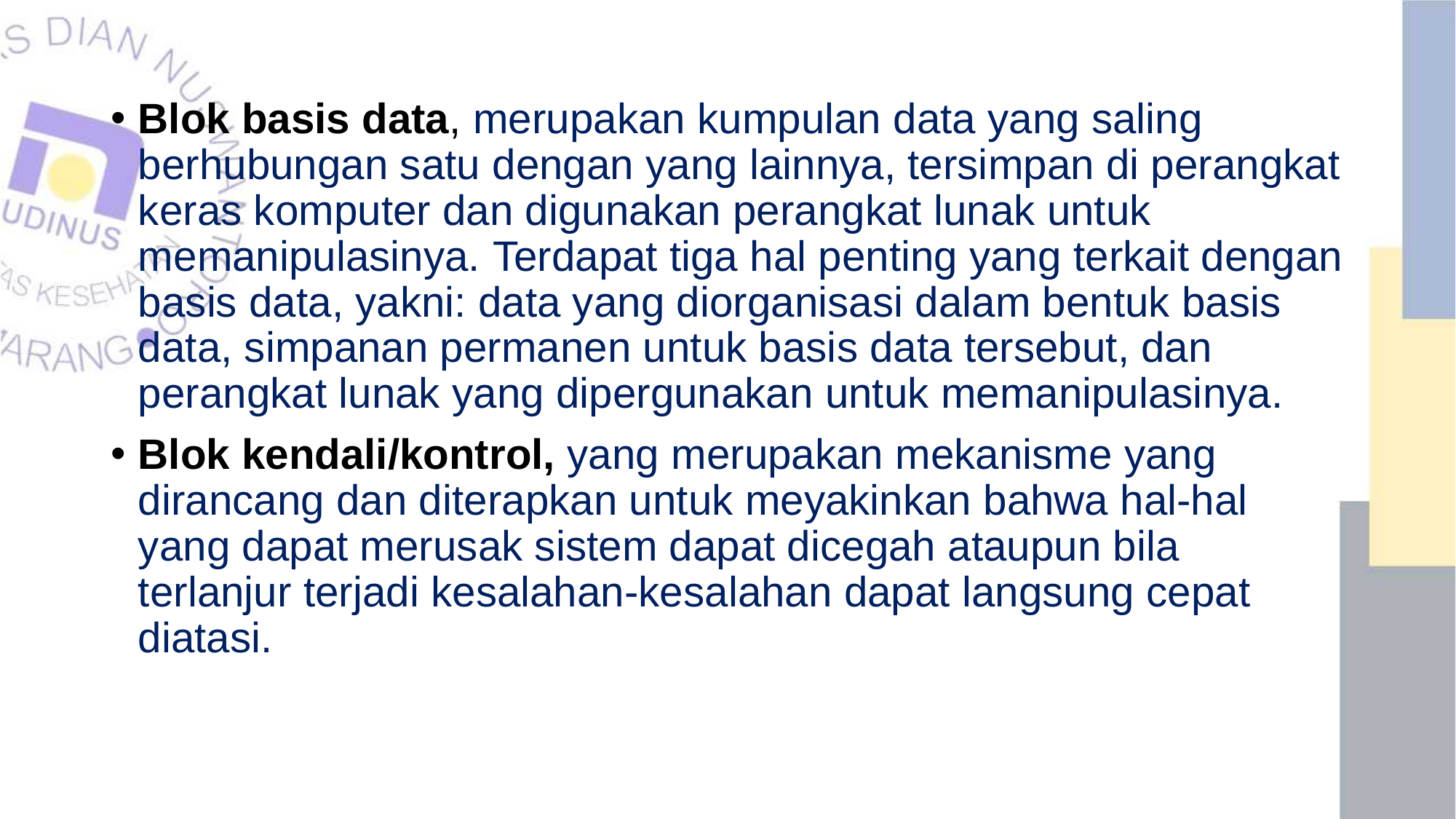

Blok basis data, merupakan kumpulan data yang saling berhubungan satu dengan yang lainnya, tersimpan di perangkat keras komputer dan digunakan perangkat lunak untuk memanipulasinya. Terdapat tiga hal penting yang terkait dengan basis data, yakni: data yang diorganisasi dalam bentuk basis data, simpanan permanen untuk basis data tersebut, dan perangkat lunak yang dipergunakan untuk memanipulasinya.
Blok kendali/kontrol, yang merupakan mekanisme yang dirancang dan diterapkan untuk meyakinkan bahwa hal-hal yang dapat merusak sistem dapat dicegah ataupun bila terlanjur terjadi kesalahan-kesalahan dapat langsung cepat diatasi.